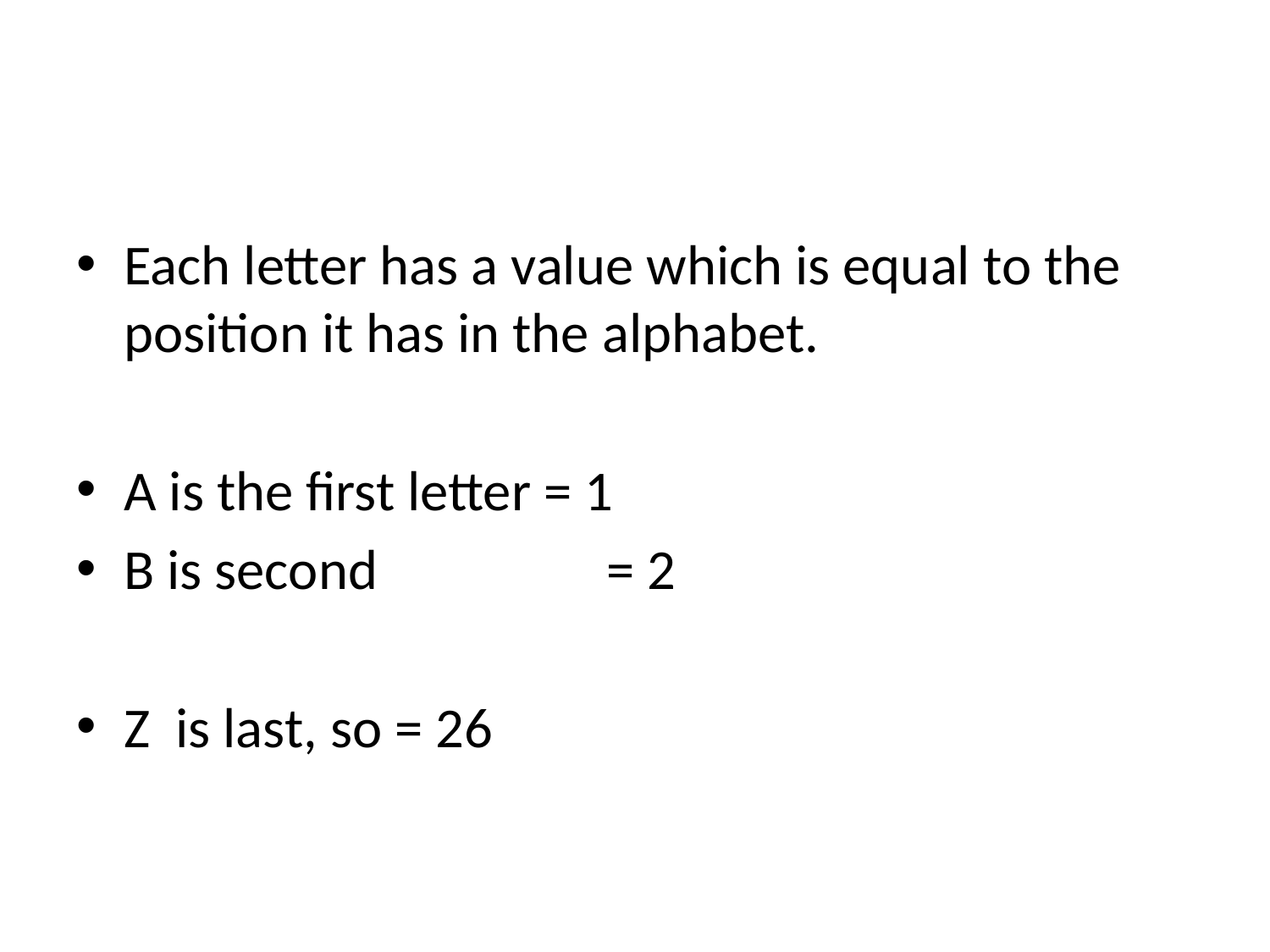

#
Each letter has a value which is equal to the position it has in the alphabet.

A is the first letter = 1
B is second 	        = 2

Z  is last, so = 26